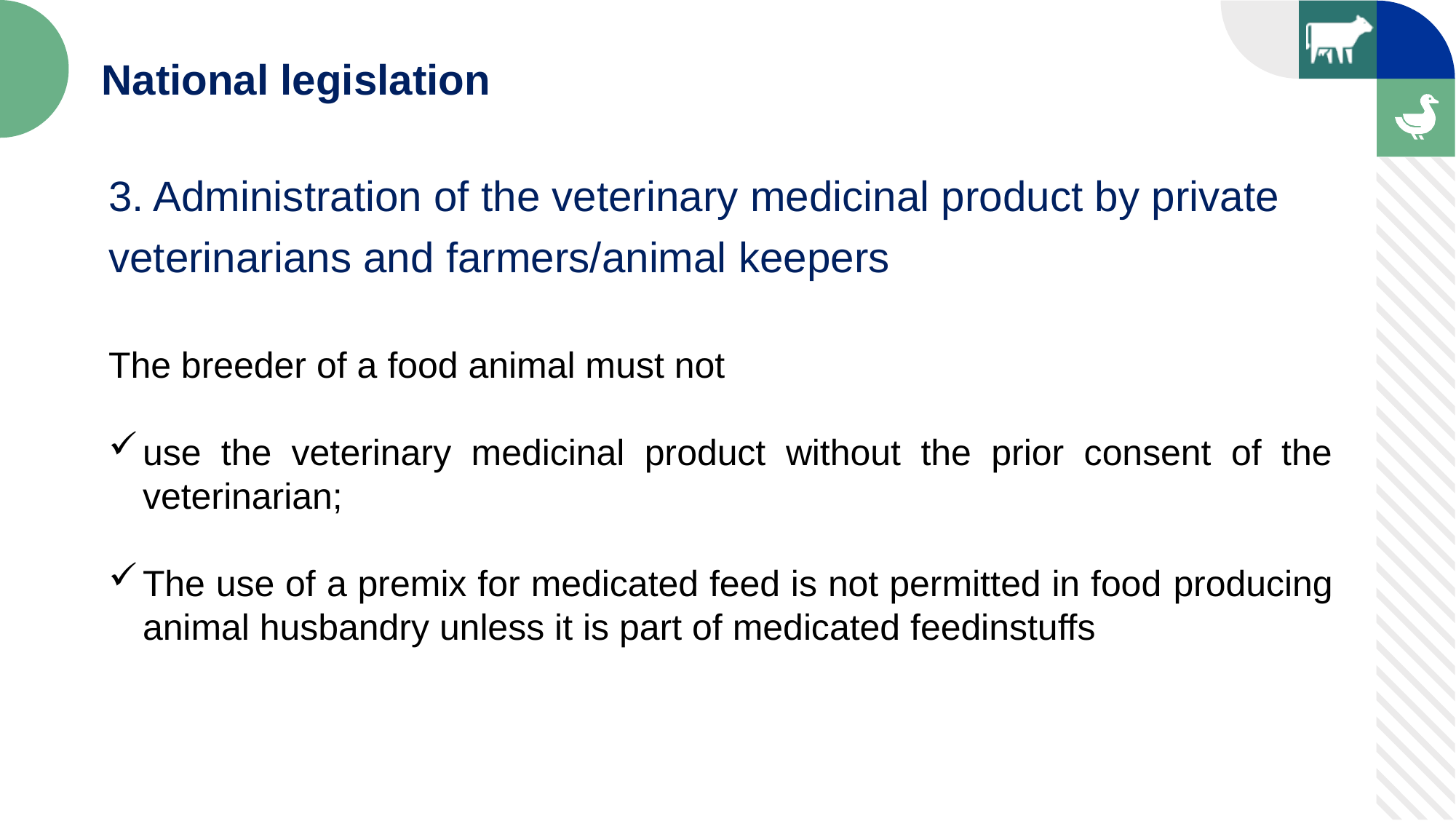

National legislation
3. Administration of the veterinary medicinal product by private veterinarians and farmers/animal keepers

The breeder of a food animal must not

use the veterinary medicinal product without the prior consent of the veterinarian;

The use of a premix for medicated feed is not permitted in food producing animal husbandry unless it is part of medicated feedinstuffs